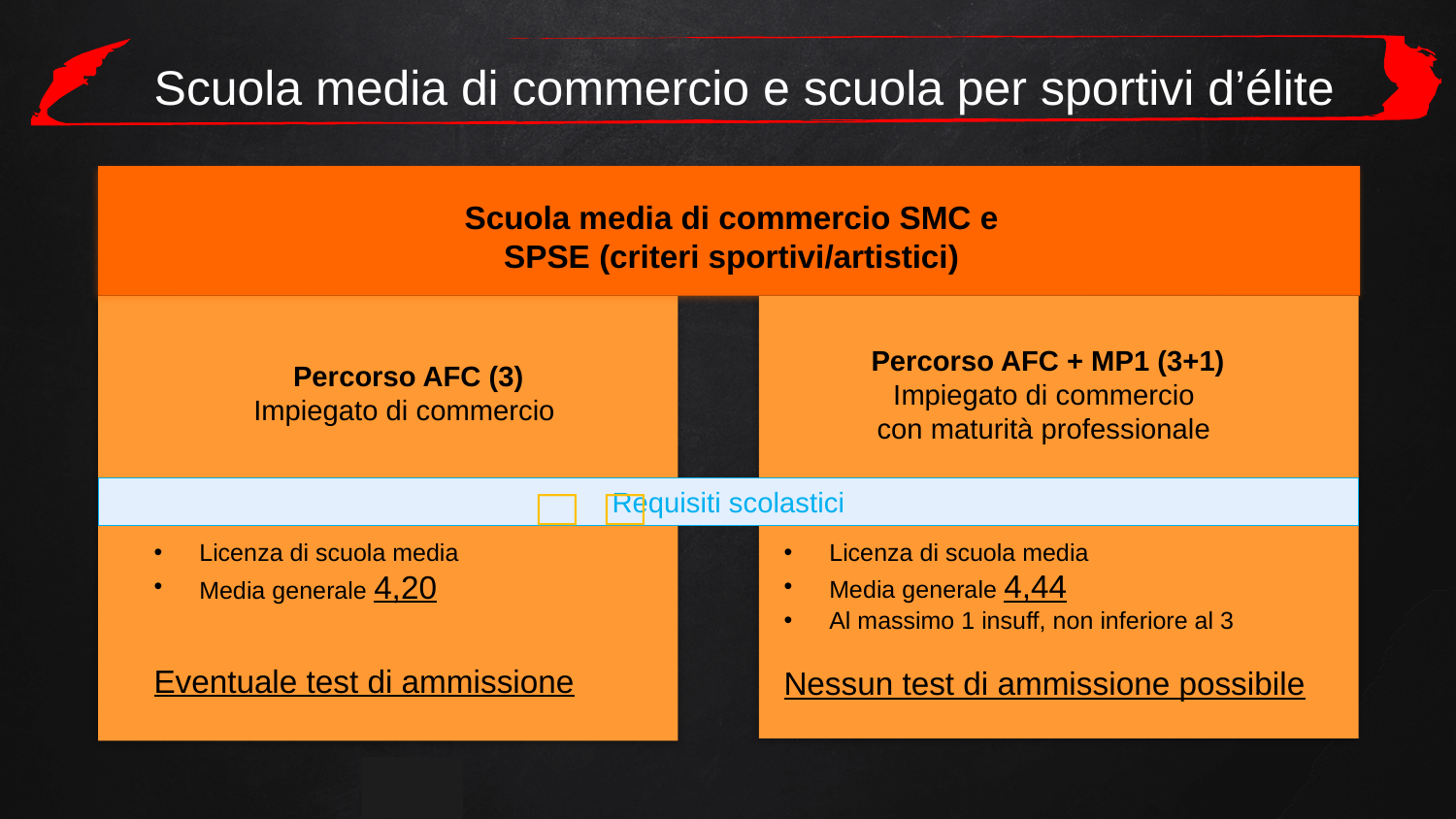

# Scuola media di commercio e scuola per sportivi d’élite

Scuola media di commercio SMC e
SPSE (criteri sportivi/artistici)

Percorso AFC + MP1 (3+1)
Impiegato di commercio
con maturità professionale

Percorso AFC (3)
Impiegato di commercio
Requisiti scolastici
🔑
Licenza di scuola media
Media generale 4,20

Eventuale test di ammissione

Licenza di scuola media
Media generale 4,44
Al massimo 1 insuff, non inferiore al 3

Nessun test di ammissione possibile